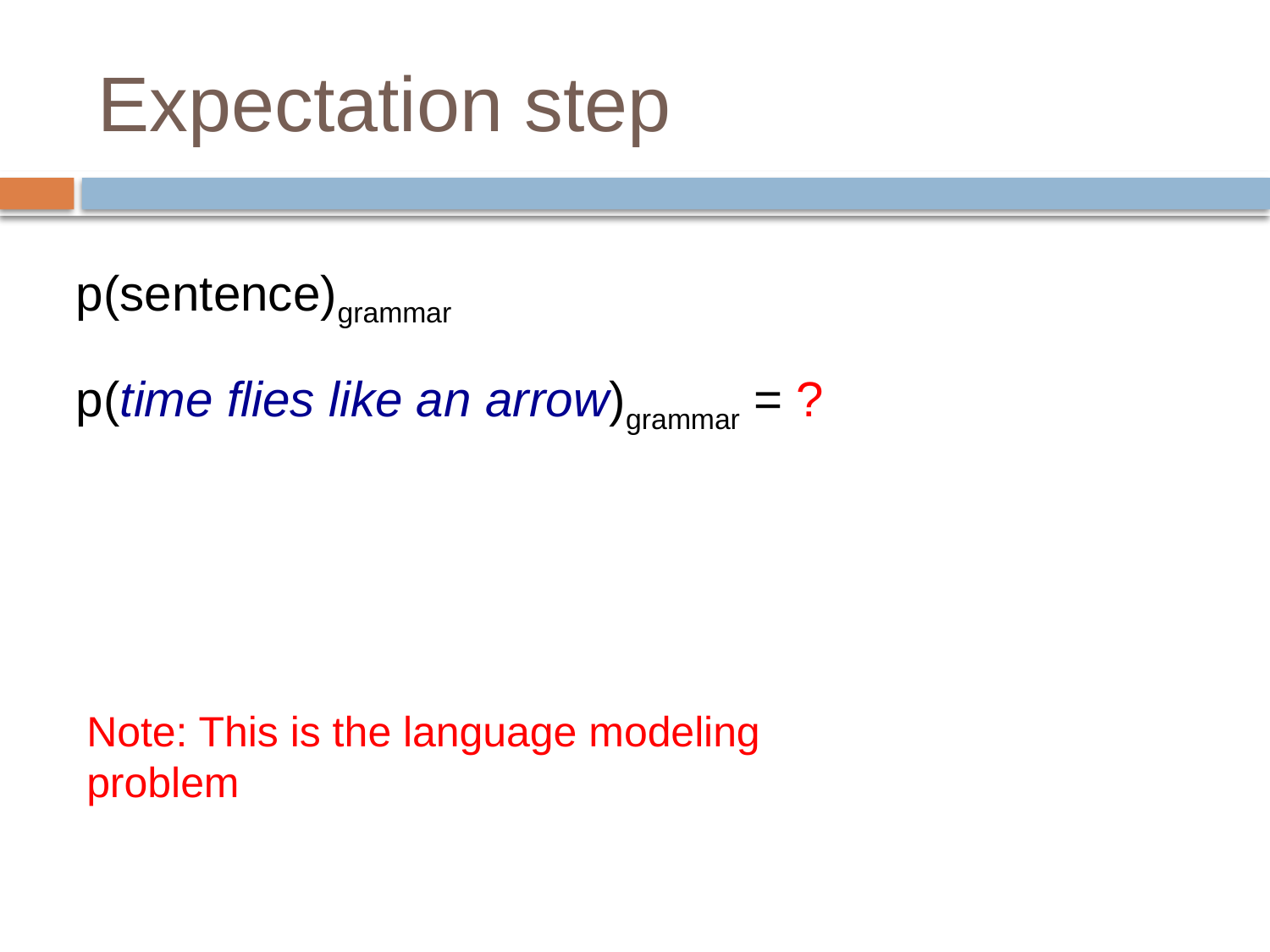

# Expectation step
p(sentence)grammar
p(time flies like an arrow)grammar = ?
Note: This is the language modeling problem